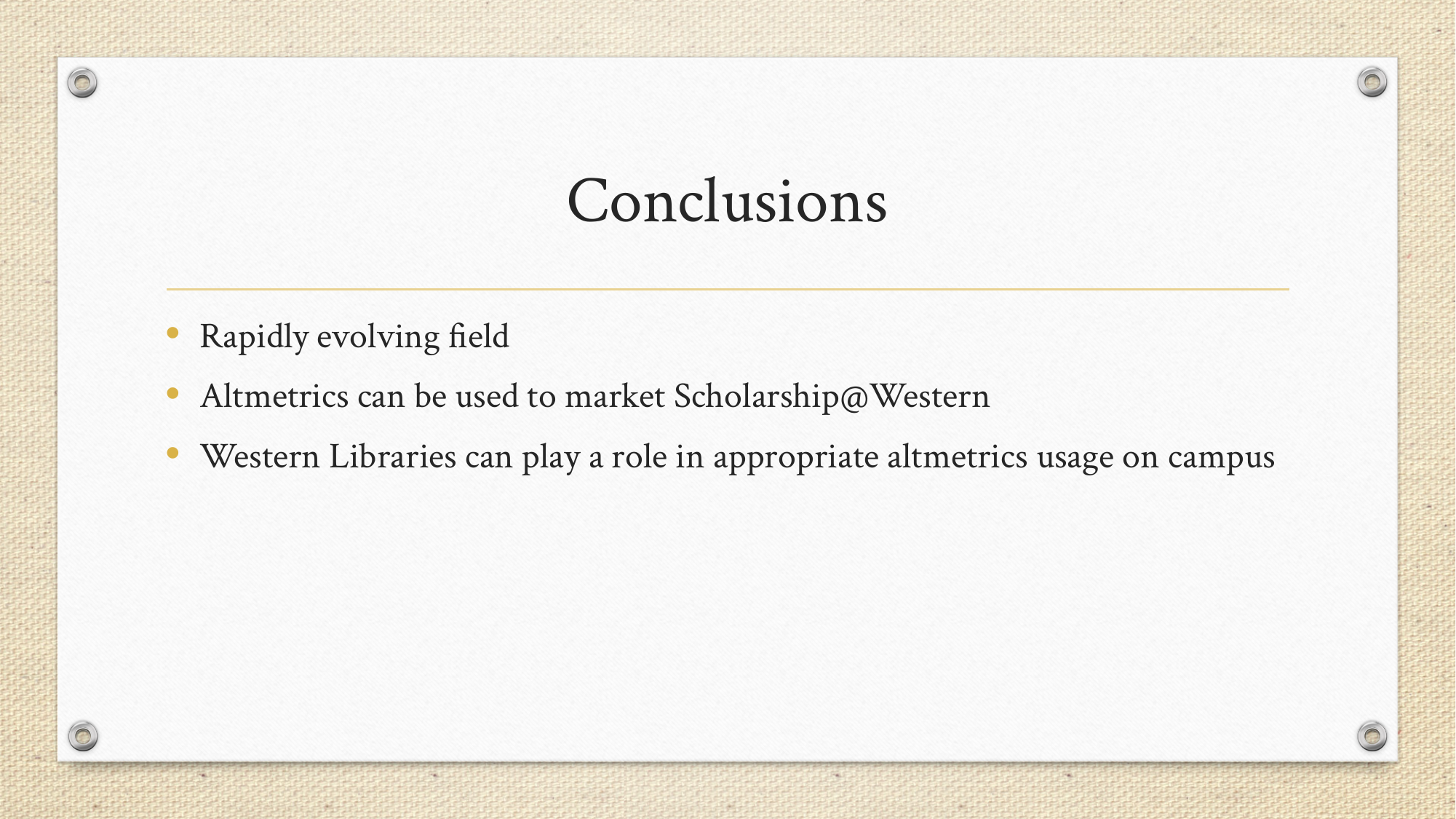

# Conclusions
Rapidly evolving field
Altmetrics can be used to market Scholarship@Western
Western Libraries can play a role in appropriate altmetrics usage on campus